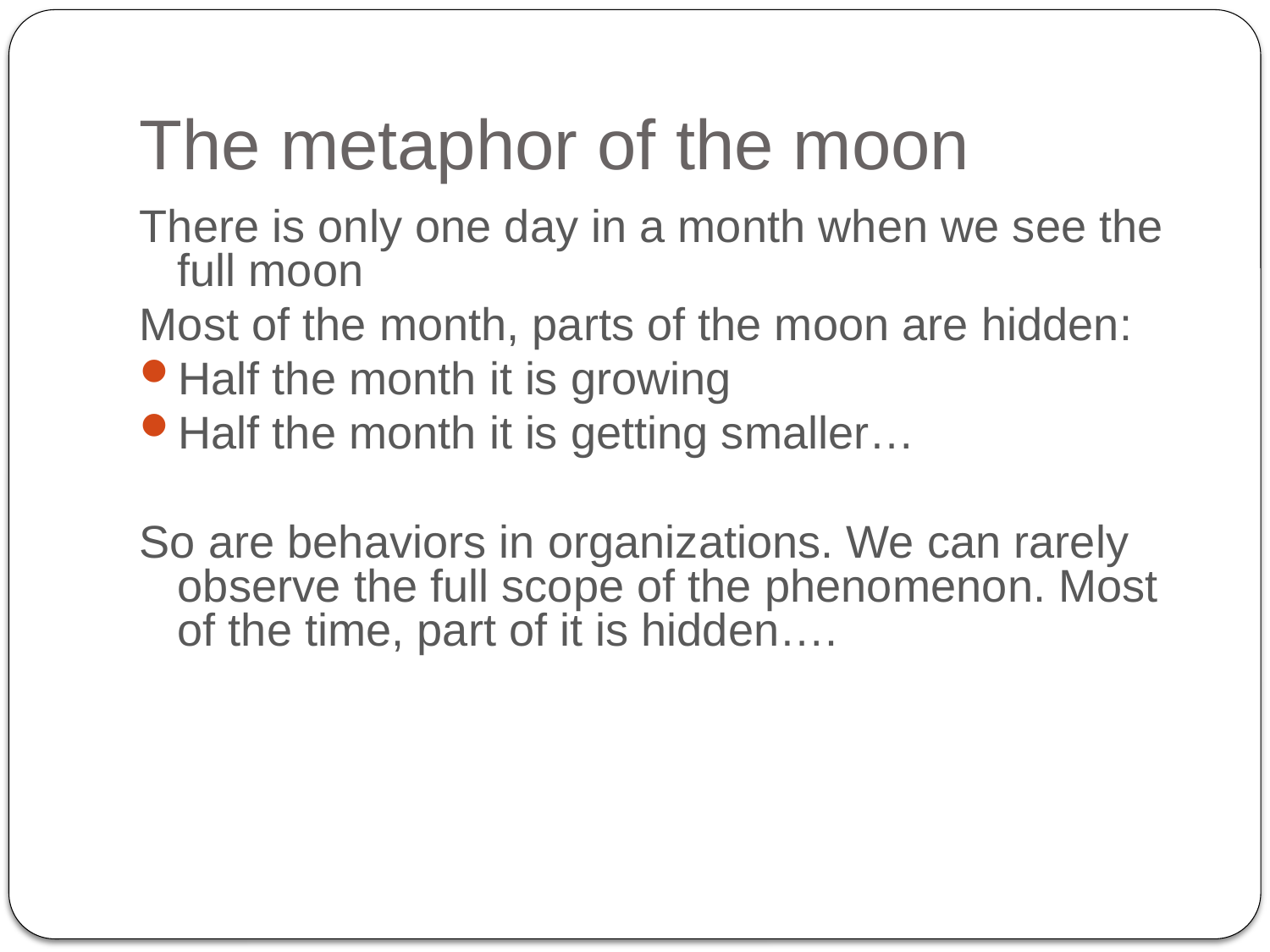

# The metaphor of the moon
There is only one day in a month when we see the full moon
Most of the month, parts of the moon are hidden:
Half the month it is growing
Half the month it is getting smaller…

So are behaviors in organizations. We can rarely observe the full scope of the phenomenon. Most of the time, part of it is hidden….
11